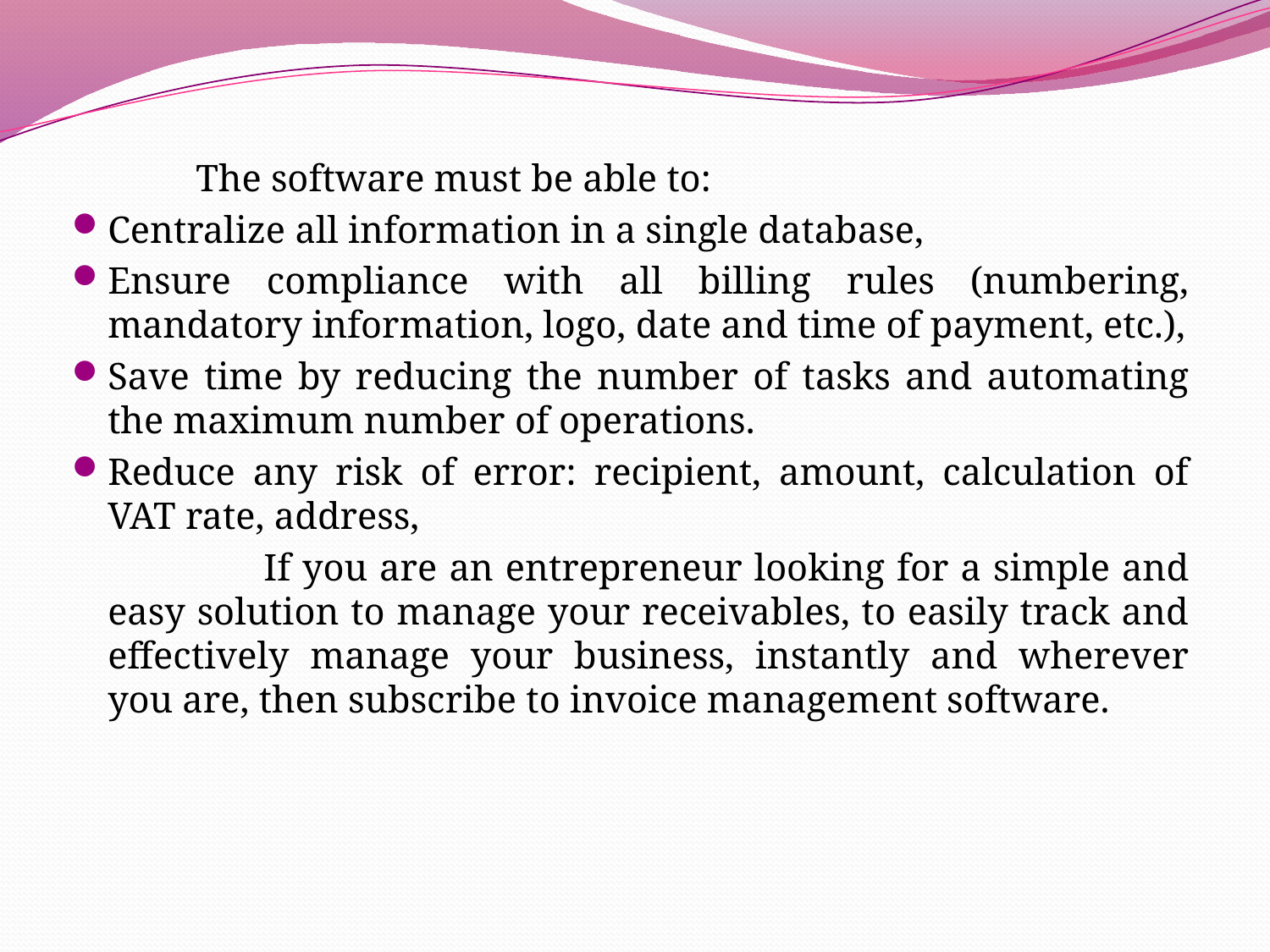

The software must be able to:
Centralize all information in a single database,
Ensure compliance with all billing rules (numbering, mandatory information, logo, date and time of payment, etc.),
Save time by reducing the number of tasks and automating the maximum number of operations.
Reduce any risk of error: recipient, amount, calculation of VAT rate, address,
                If you are an entrepreneur looking for a simple and easy solution to manage your receivables, to easily track and effectively manage your business, instantly and wherever you are, then subscribe to invoice management software.